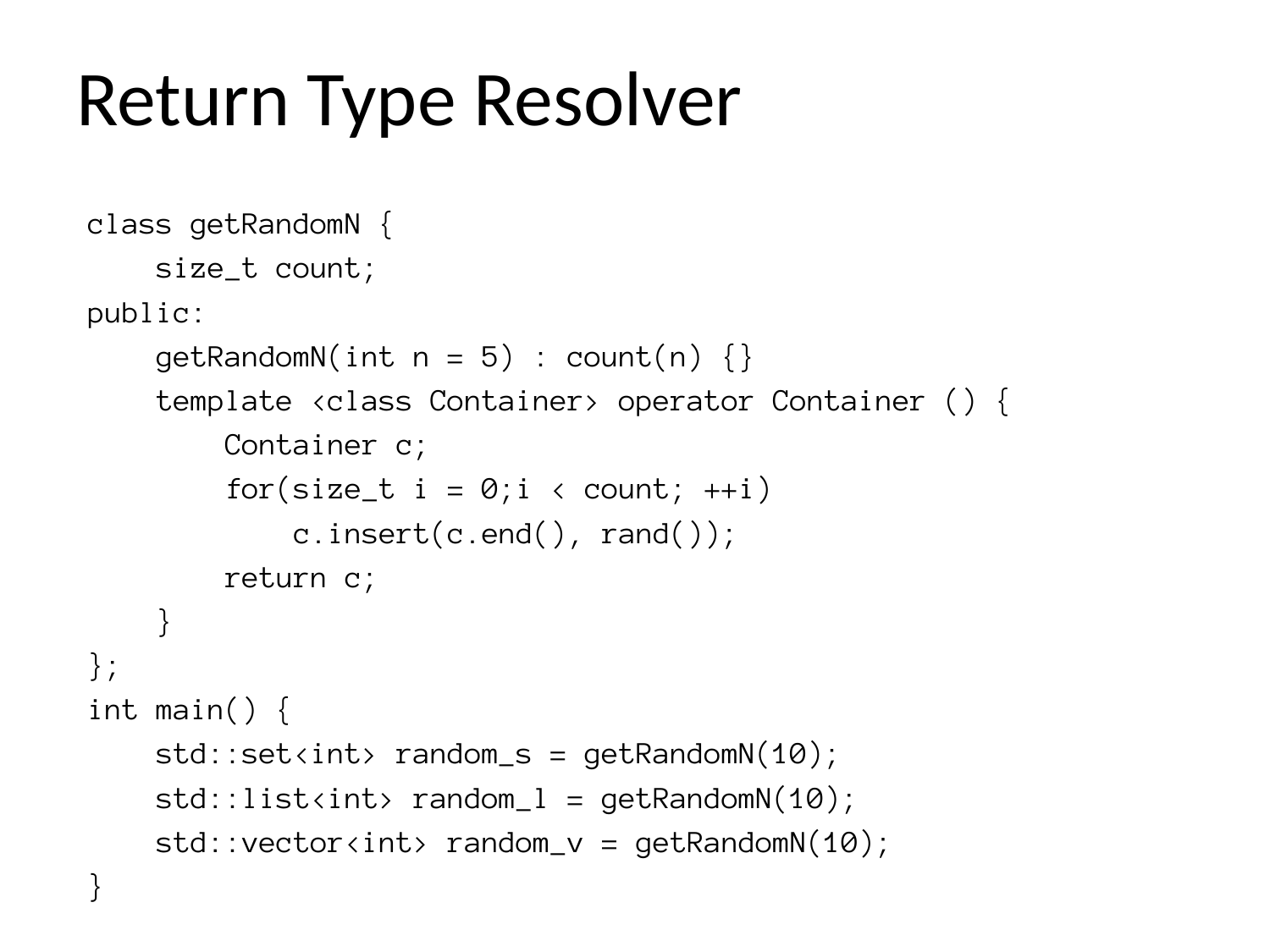

# Return Type Resolver
class getRandomN {
    size_t count;
public:
    getRandomN(int n = 5) : count(n) {}
    template <class Container> operator Container () {
        Container c;
        for(size_t i = 0;i < count; ++i)
            c.insert(c.end(), rand());
        return c;
    }
};
int main() {
    std::set<int> random_s = getRandomN(10);
    std::list<int> random_l = getRandomN(10);
    std::vector<int> random_v = getRandomN(10);
}